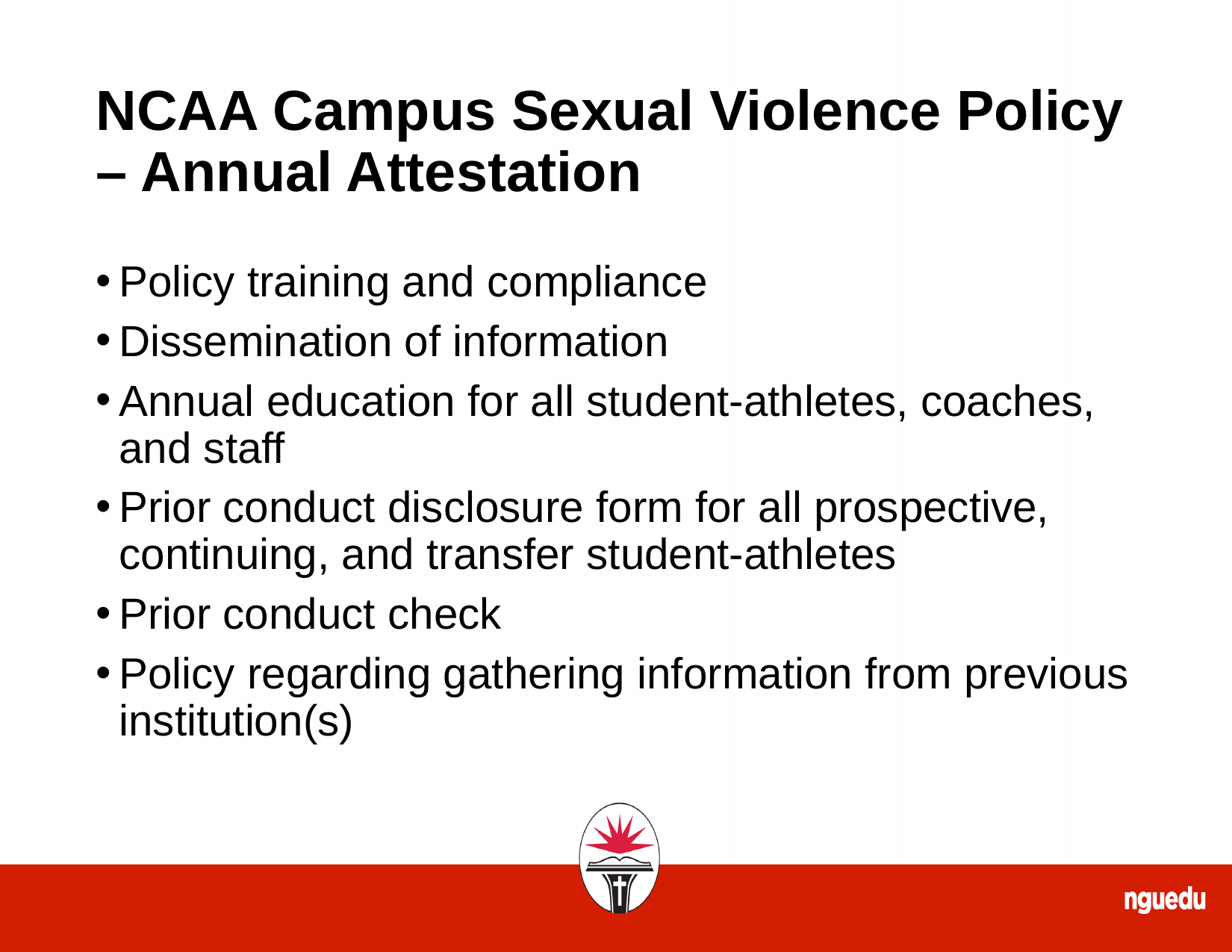

# NCAA Campus Sexual Violence Policy – Annual Attestation
Policy training and compliance
Dissemination of information
Annual education for all student-athletes, coaches, and staff
Prior conduct disclosure form for all prospective, continuing, and transfer student-athletes
Prior conduct check
Policy regarding gathering information from previous institution(s)